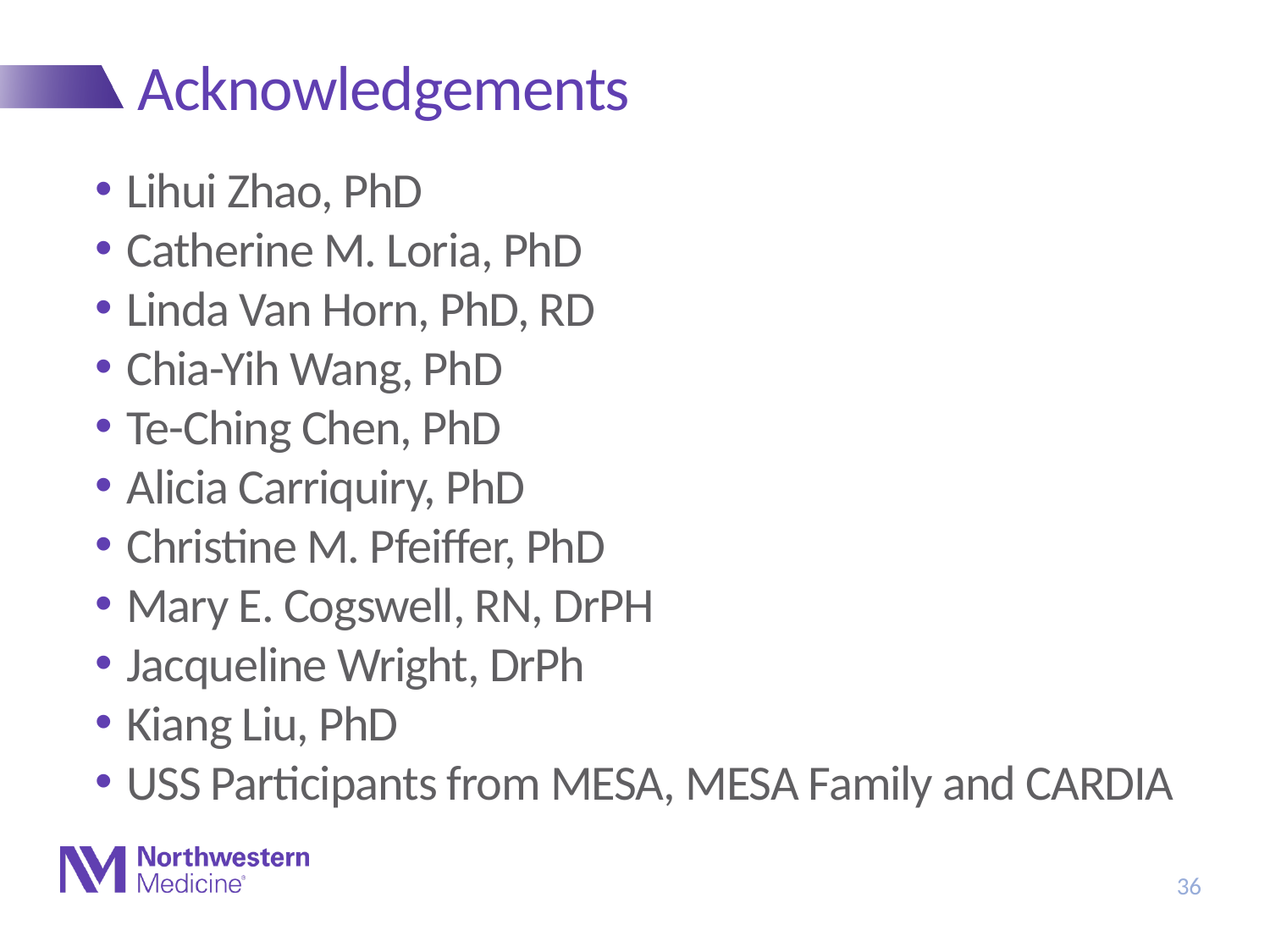

# Acknowledgements
Lihui Zhao, PhD
Catherine M. Loria, PhD
Linda Van Horn, PhD, RD
Chia-Yih Wang, PhD
Te-Ching Chen, PhD
Alicia Carriquiry, PhD
Christine M. Pfeiffer, PhD
Mary E. Cogswell, RN, DrPH
Jacqueline Wright, DrPh
Kiang Liu, PhD
USS Participants from MESA, MESA Family and CARDIA
36